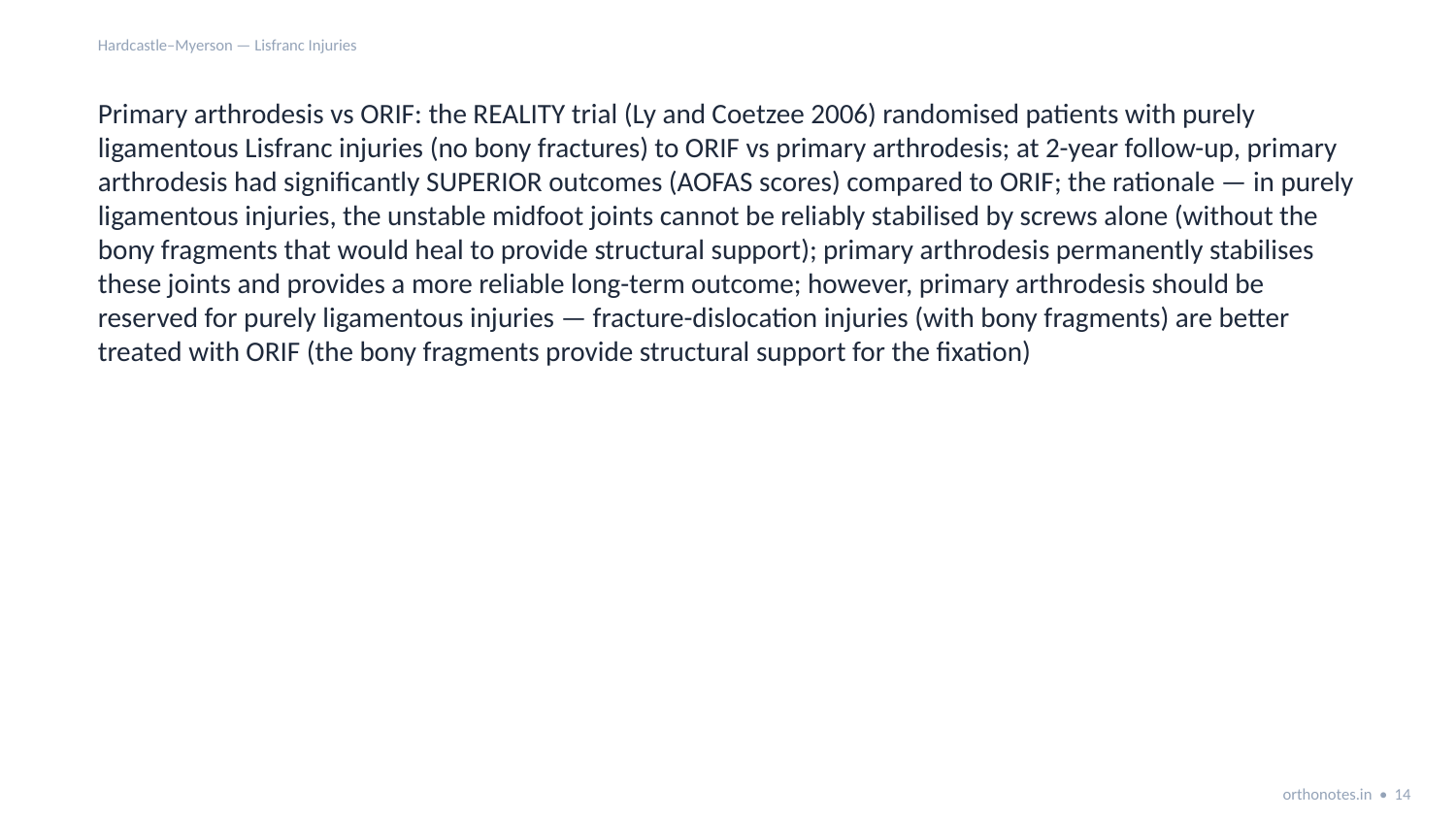

Hardcastle–Myerson — Lisfranc Injuries
Primary arthrodesis vs ORIF: the REALITY trial (Ly and Coetzee 2006) randomised patients with purely ligamentous Lisfranc injuries (no bony fractures) to ORIF vs primary arthrodesis; at 2-year follow-up, primary arthrodesis had significantly SUPERIOR outcomes (AOFAS scores) compared to ORIF; the rationale — in purely ligamentous injuries, the unstable midfoot joints cannot be reliably stabilised by screws alone (without the bony fragments that would heal to provide structural support); primary arthrodesis permanently stabilises these joints and provides a more reliable long-term outcome; however, primary arthrodesis should be reserved for purely ligamentous injuries — fracture-dislocation injuries (with bony fragments) are better treated with ORIF (the bony fragments provide structural support for the fixation)
orthonotes.in  •  14